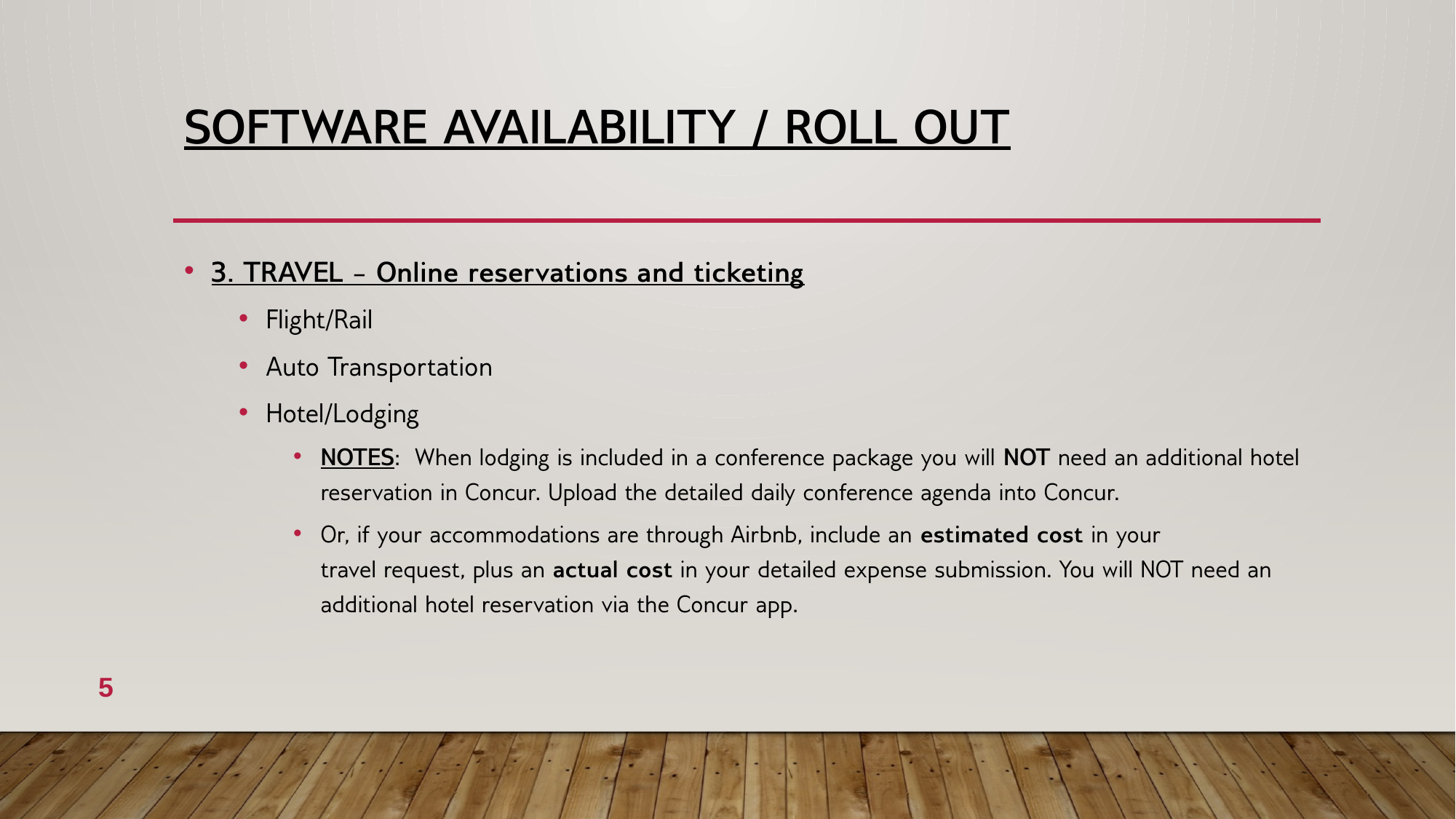

# SOFTWARE AVAILABILITY / ROLL OUT
3. TRAVEL – Online reservations and ticketing
Flight/Rail
Auto Transportation
Hotel/Lodging
NOTES:  When lodging is included in a conference package you will NOT need an additional hotel reservation in Concur. Upload the detailed daily conference agenda into Concur.
Or, if your accommodations are through Airbnb, include an estimated cost in your travel request, plus an actual cost in your detailed expense submission. You will NOT need an additional hotel reservation via the Concur app.

5